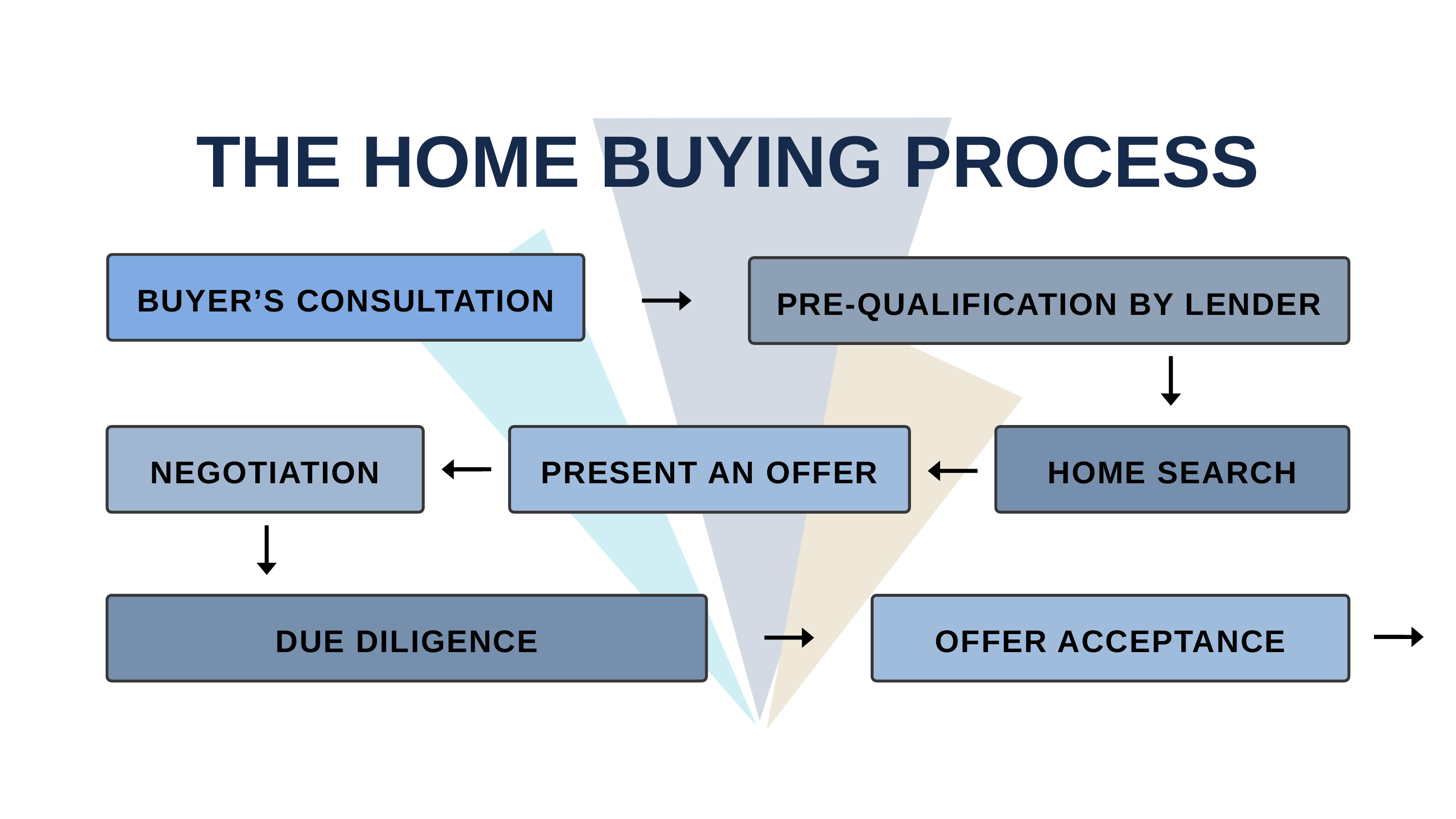

THE HOME BUYING PROCESS

BUYER’S CONSULTATION
PRE-QUALIFICATION BY LENDER

NEGOTIATION
PRESENT AN OFFER
HOME SEARCH

DUE DILIGENCE
OFFER ACCEPTANCE